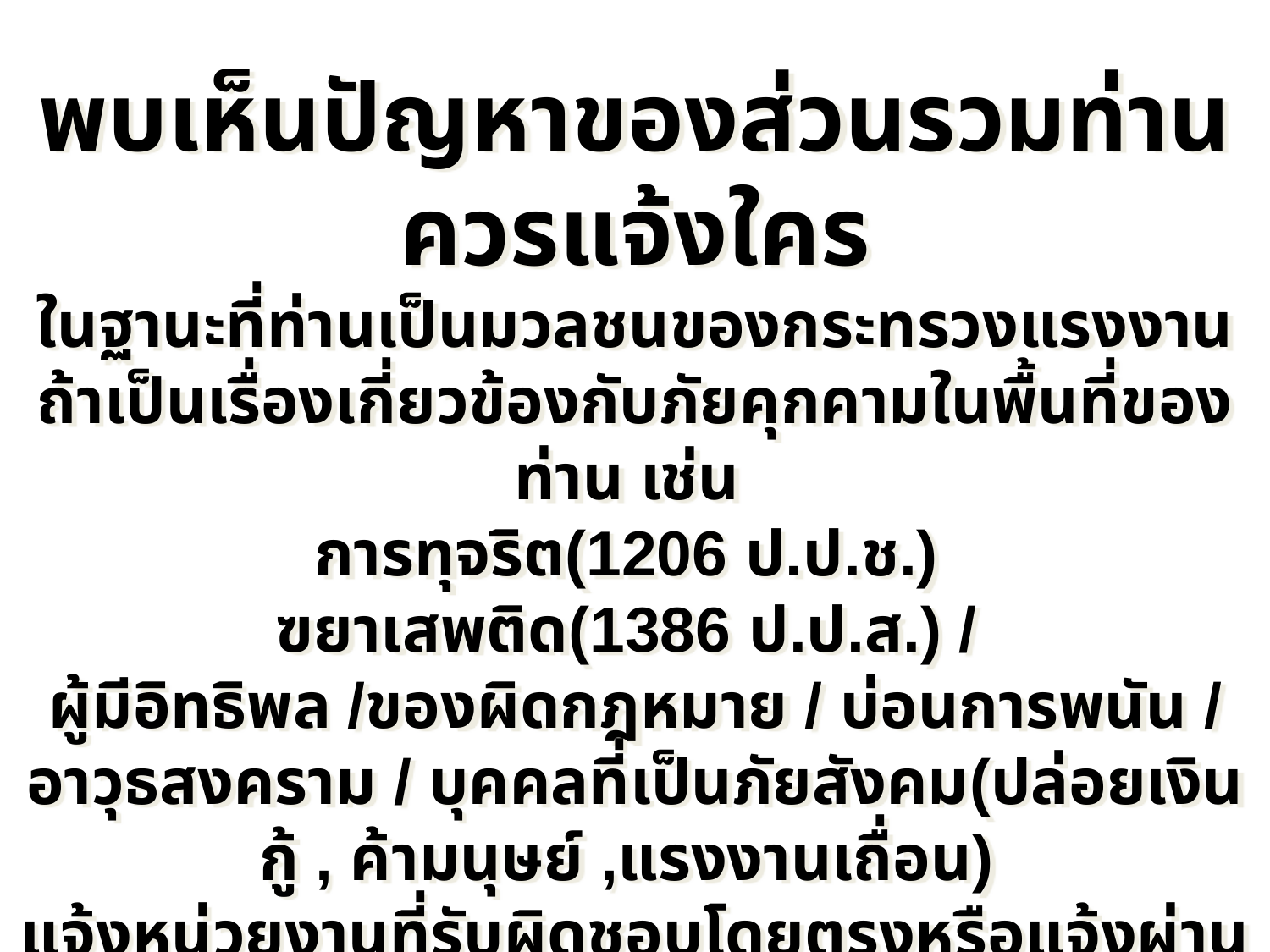

พบเห็นปัญหาของส่วนรวมท่านควรแจ้งใคร
ในฐานะที่ท่านเป็นมวลชนของกระทรวงแรงงานถ้าเป็นเรื่องเกี่ยวข้องกับภัยคุกคามในพื้นที่ของท่าน เช่น
การทุจริต(1206 ป.ป.ช.)
ฃยาเสพติด(1386 ป.ป.ส.) /
ผู้มีอิทธิพล /ของผิดกฎหมาย / บ่อนการพนัน / อาวุธสงคราม / บุคคลที่เป็นภัยสังคม(ปล่อยเงินกู้ , ค้ามนุษย์ ,แรงงานเถื่อน)
แจ้งหน่วยงานที่รับผิดชอบโดยตรงหรือแจ้งผ่านศูนย์ดำรงธรรมของเขตหรือของศาลาว่าการ กทม.หรือแจ้งไปที่กองอำนวยการรักษาความมั่นคง สวนรื่นฤดี กทม.1374 หรือ 022412051-56